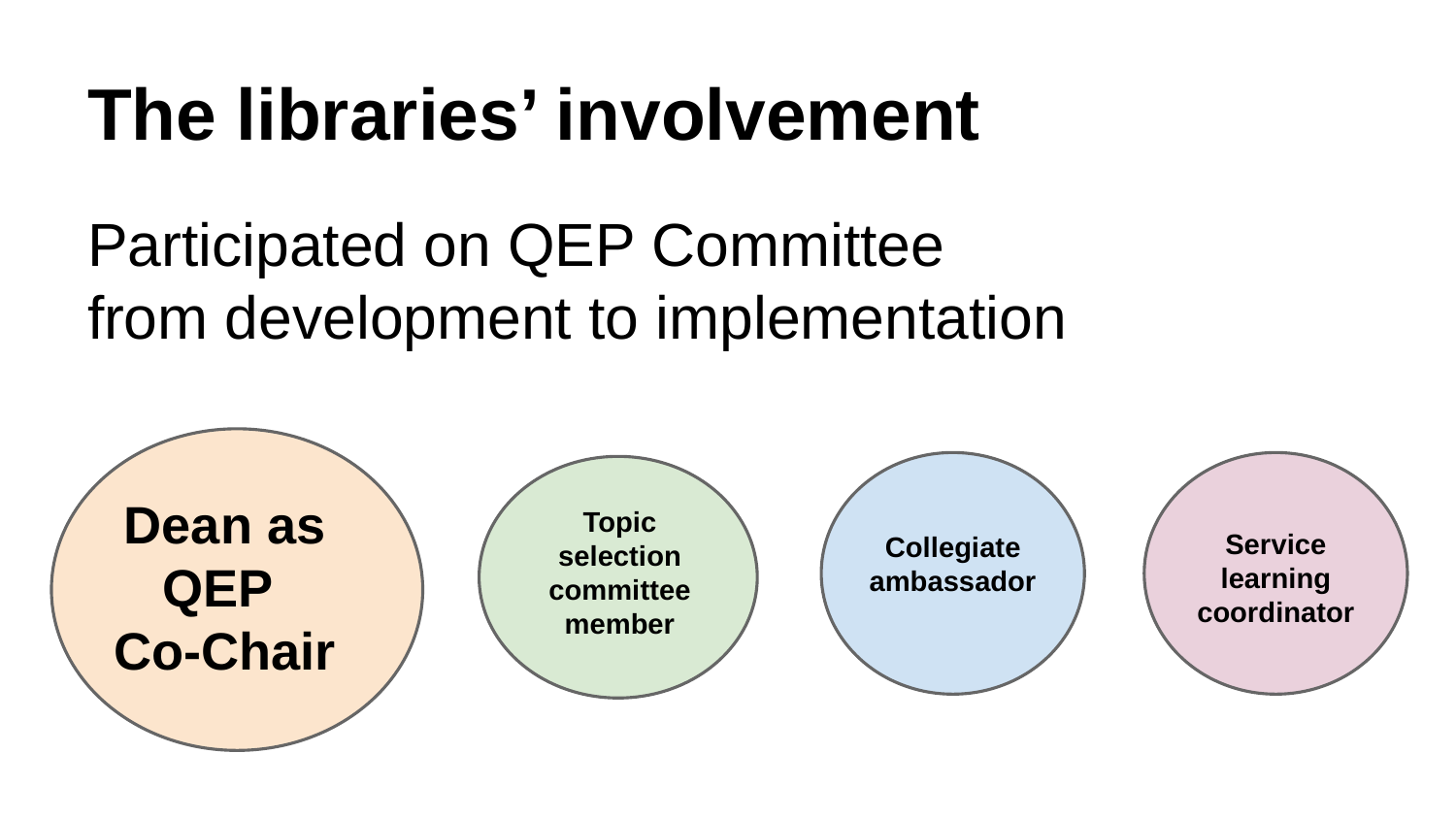

# The libraries’ involvement
Participated on QEP Committee
from development to implementation

Dean as QEP
Co-Chair
Topic selection committee member
Service learning coordinator
Collegiate ambassador